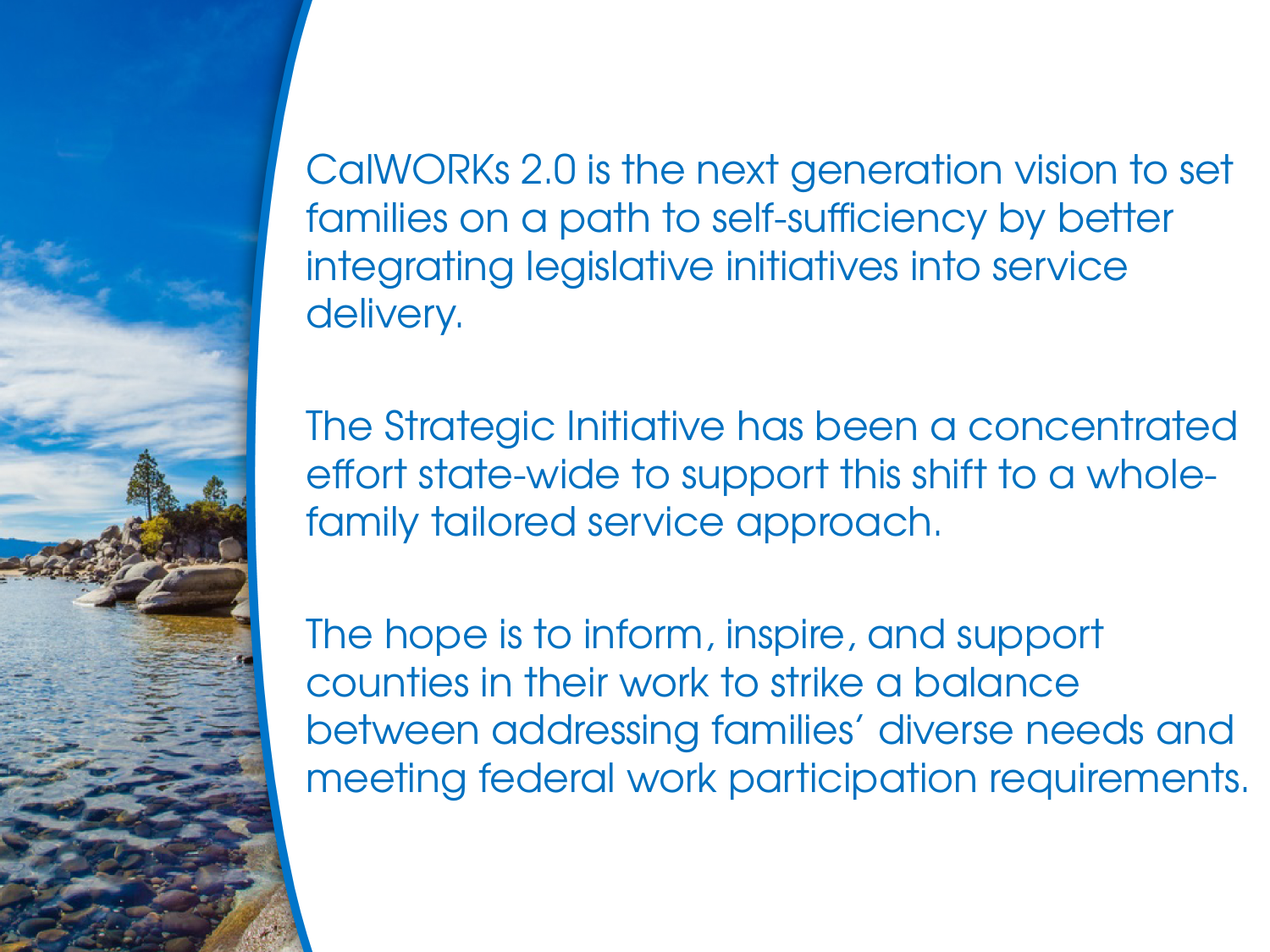

CalWORKs 2.0 is the next generation vision to set families on a path to self-sufficiency by better integrating legislative initiatives into service delivery.

The Strategic Initiative has been a concentrated effort state-wide to support this shift to a whole-family tailored service approach.

The hope is to inform, inspire, and support counties in their work to strike a balance between addressing families’ diverse needs and meeting federal work participation requirements.